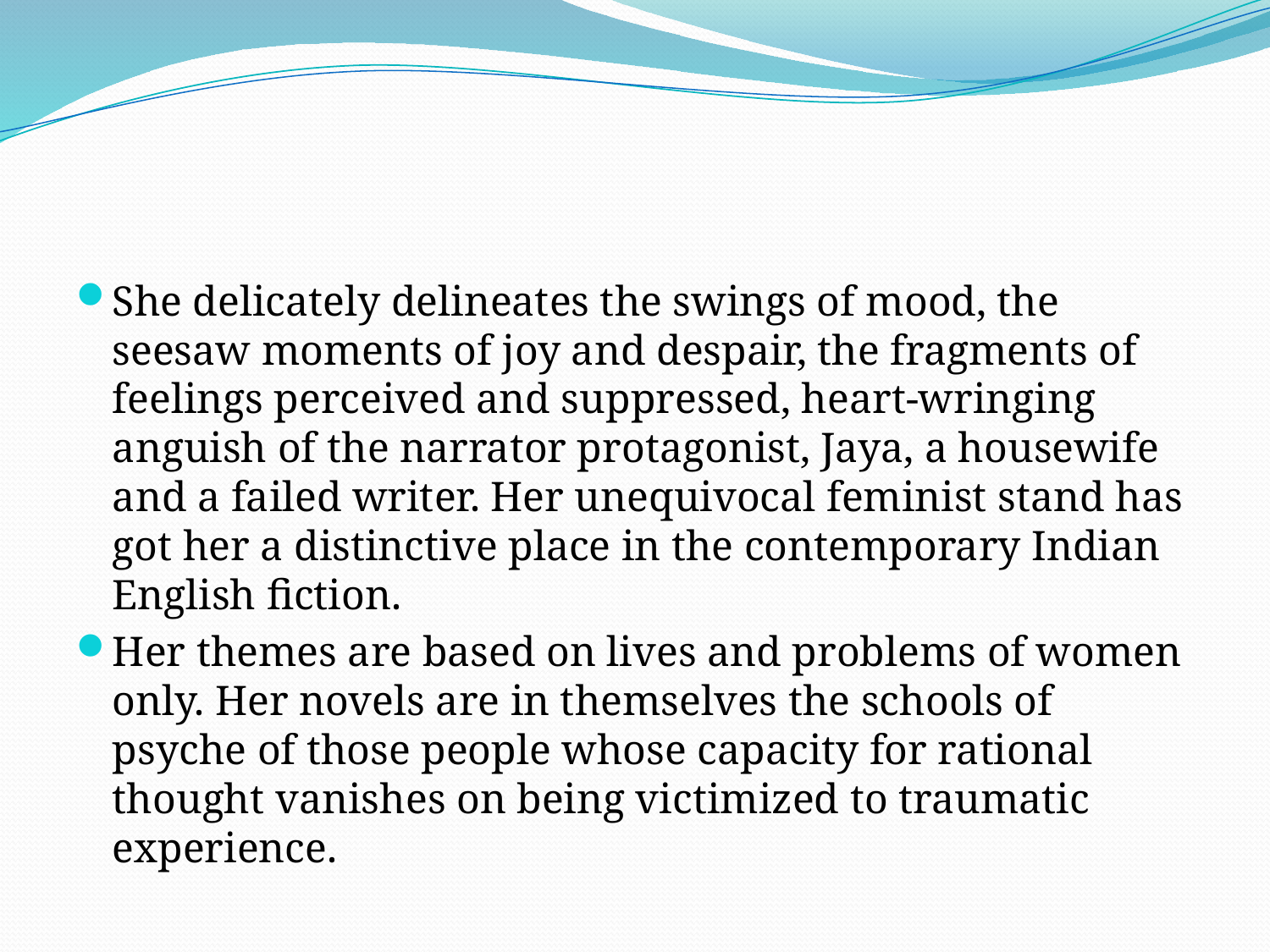

#
She delicately delineates the swings of mood, the seesaw moments of joy and despair, the fragments of feelings perceived and suppressed, heart-wringing anguish of the narrator protagonist, Jaya, a housewife and a failed writer. Her unequivocal feminist stand has got her a distinctive place in the contemporary Indian English fiction.
Her themes are based on lives and problems of women only. Her novels are in themselves the schools of psyche of those people whose capacity for rational thought vanishes on being victimized to traumatic experience.